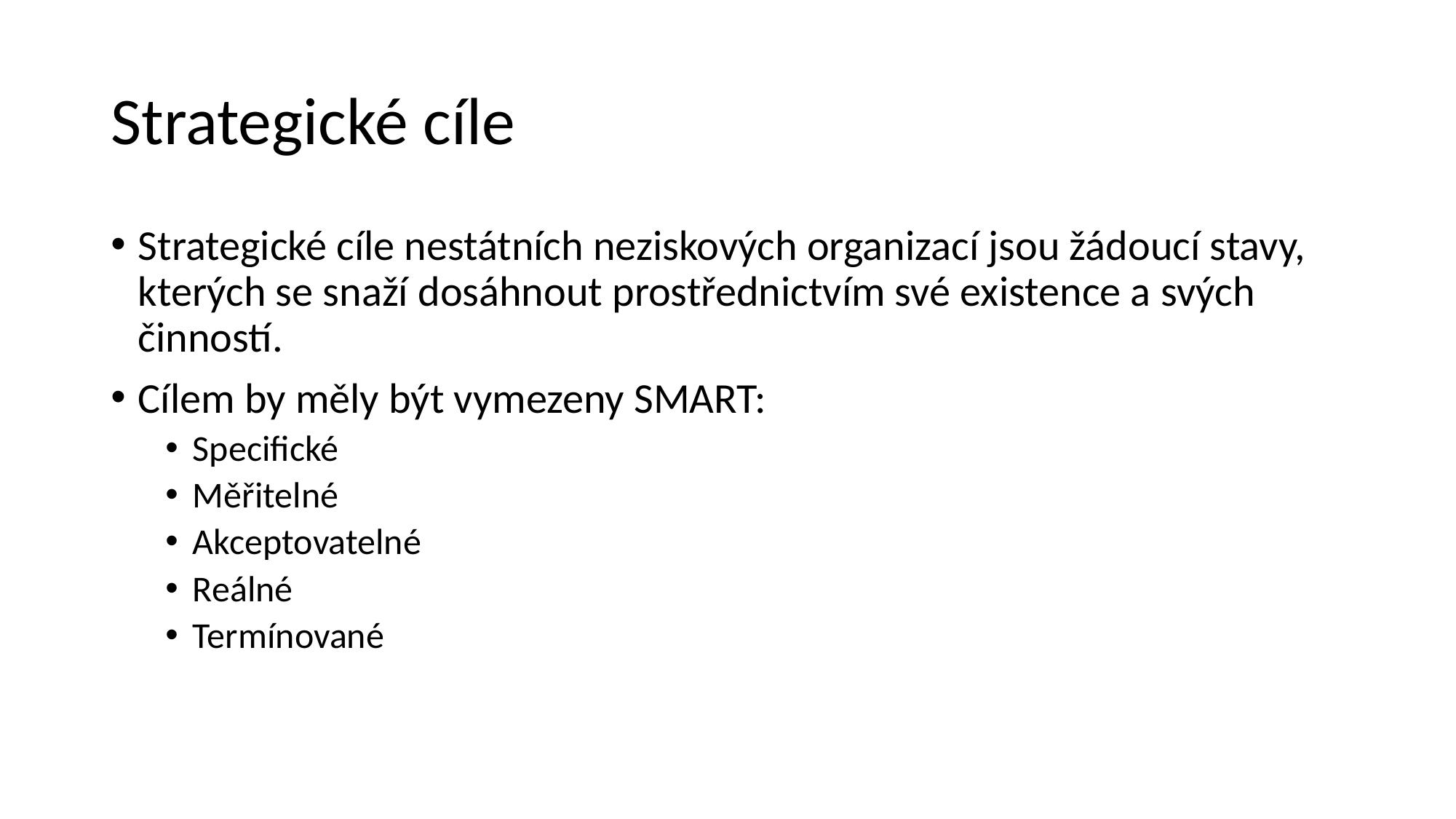

# Strategické cíle
Strategické cíle nestátních neziskových organizací jsou žádoucí stavy, kterých se snaží dosáhnout prostřednictvím své existence a svých činností.
Cílem by měly být vymezeny SMART:
Specifické
Měřitelné
Akceptovatelné
Reálné
Termínované